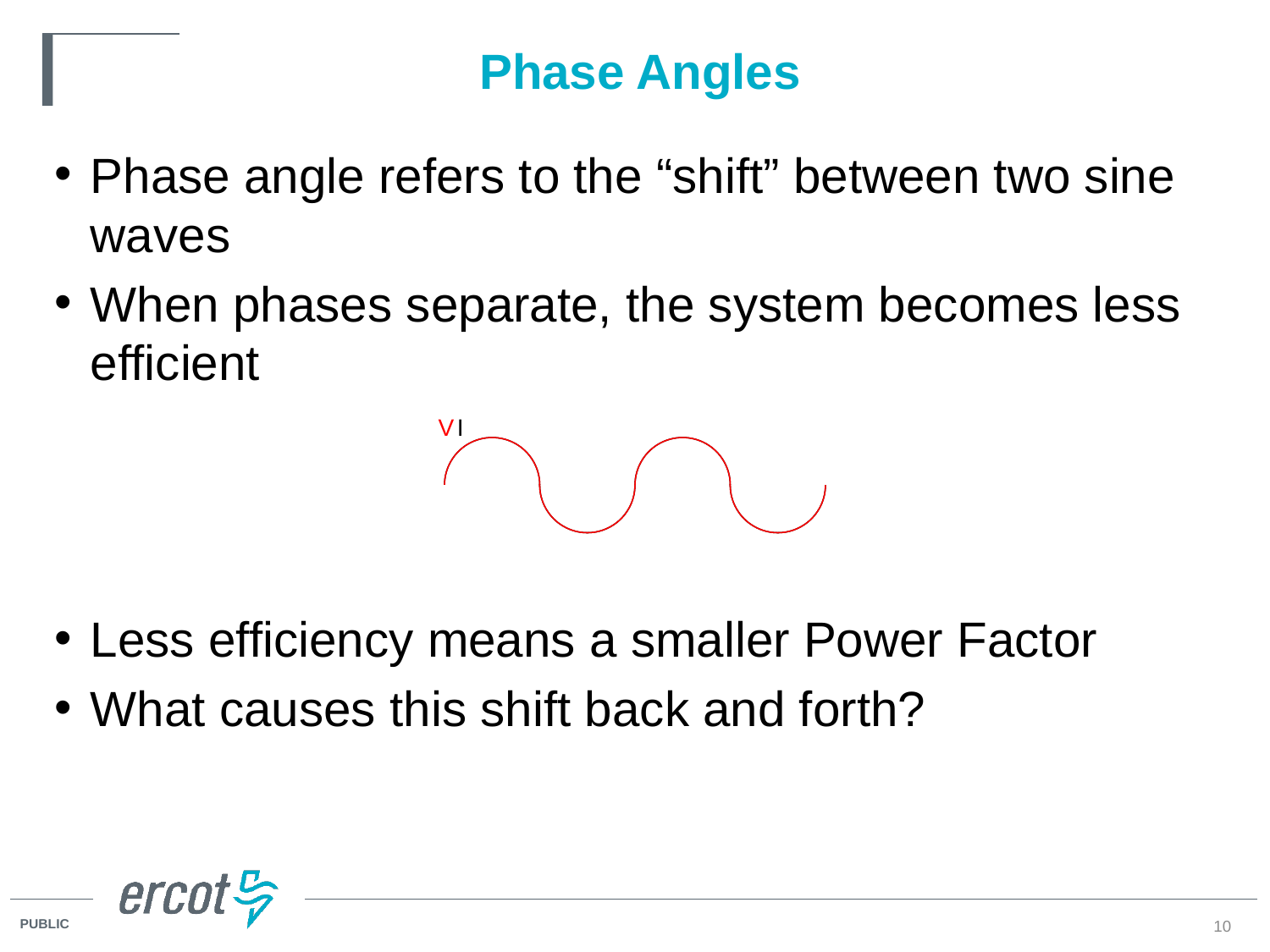

# Phase Angles
Phase angle refers to the “shift” between two sine waves
When phases separate, the system becomes less efficient

Less efficiency means a smaller Power Factor
What causes this shift back and forth?
V
I

10